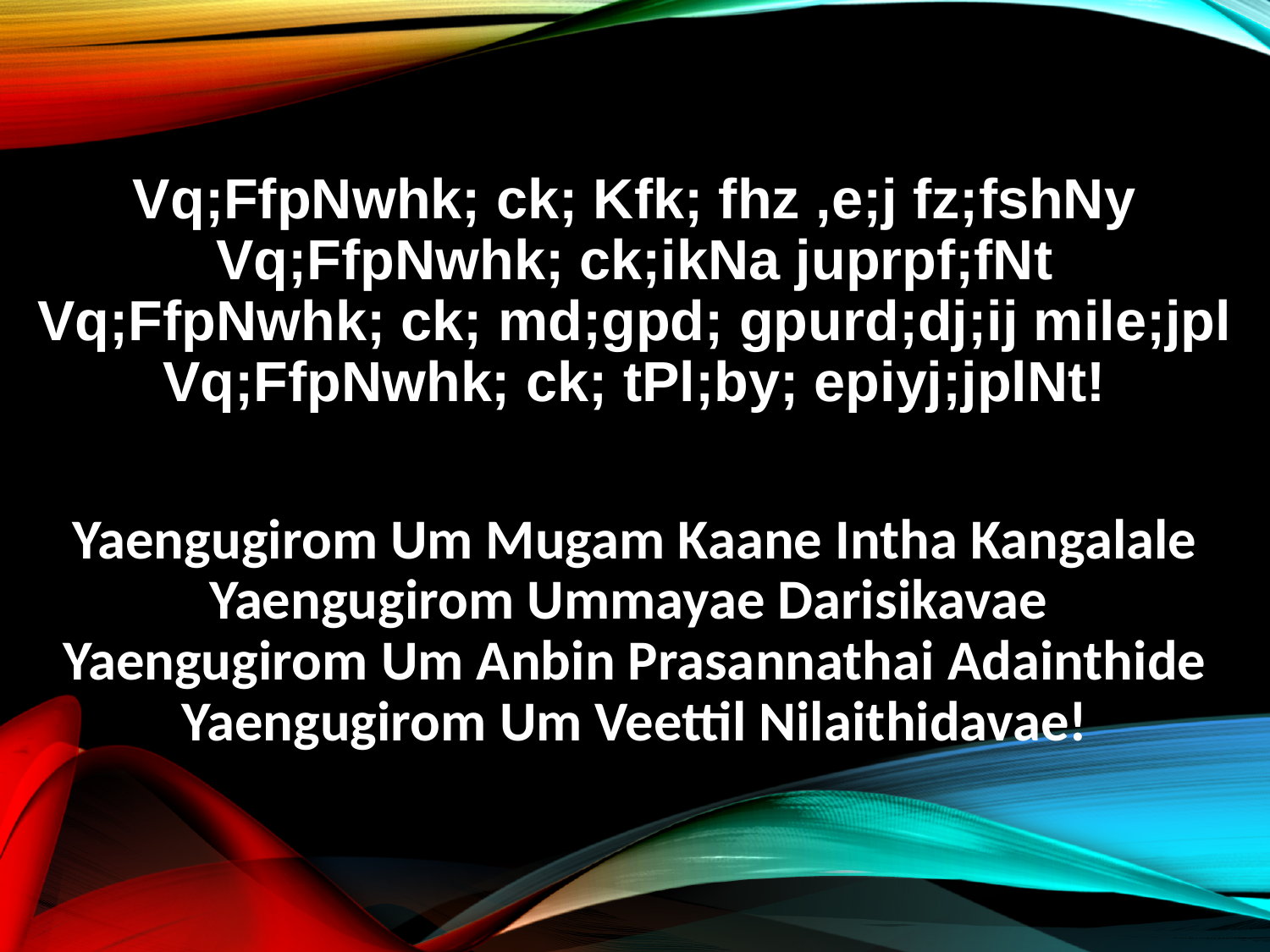

Vq;FfpNwhk; ck; Kfk; fhz ,e;j fz;fshNy
Vq;FfpNwhk; ck;ikNa juprpf;fNt
Vq;FfpNwhk; ck; md;gpd; gpurd;dj;ij mile;jpl
Vq;FfpNwhk; ck; tPl;by; epiyj;jplNt!

Yaengugirom Um Mugam Kaane Intha Kangalale
Yaengugirom Ummayae Darisikavae
Yaengugirom Um Anbin Prasannathai Adainthide
Yaengugirom Um Veettil Nilaithidavae!